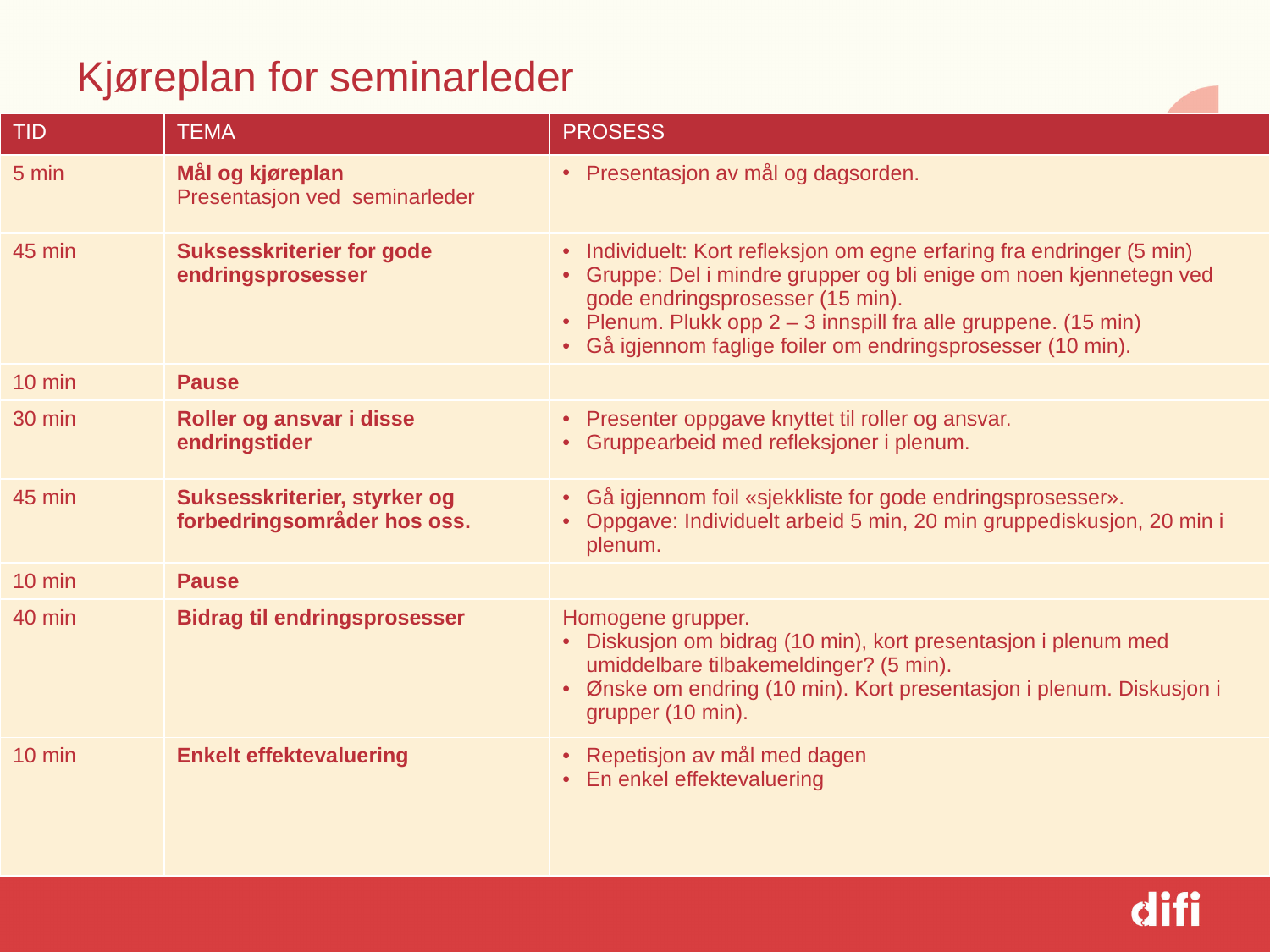

# Kjøreplan for seminarleder
| TID | TEMA | PROSESS |
| --- | --- | --- |
| 5 min | Mål og kjøreplan Presentasjon ved seminarleder | Presentasjon av mål og dagsorden. |
| 45 min | Suksesskriterier for gode endringsprosesser | Individuelt: Kort refleksjon om egne erfaring fra endringer (5 min) Gruppe: Del i mindre grupper og bli enige om noen kjennetegn ved gode endringsprosesser (15 min). Plenum. Plukk opp 2 – 3 innspill fra alle gruppene. (15 min) Gå igjennom faglige foiler om endringsprosesser (10 min). |
| 10 min | Pause |  |
| 30 min | Roller og ansvar i disse endringstider | Presenter oppgave knyttet til roller og ansvar. Gruppearbeid med refleksjoner i plenum. |
| 45 min | Suksesskriterier, styrker og forbedringsområder hos oss. | Gå igjennom foil «sjekkliste for gode endringsprosesser». Oppgave: Individuelt arbeid 5 min, 20 min gruppediskusjon, 20 min i plenum. |
| 10 min | Pause |  |
| 40 min | Bidrag til endringsprosesser | Homogene grupper. Diskusjon om bidrag (10 min), kort presentasjon i plenum med umiddelbare tilbakemeldinger? (5 min). Ønske om endring (10 min). Kort presentasjon i plenum. Diskusjon i grupper (10 min). |
| 10 min | Enkelt effektevaluering | Repetisjon av mål med dagen En enkel effektevaluering |